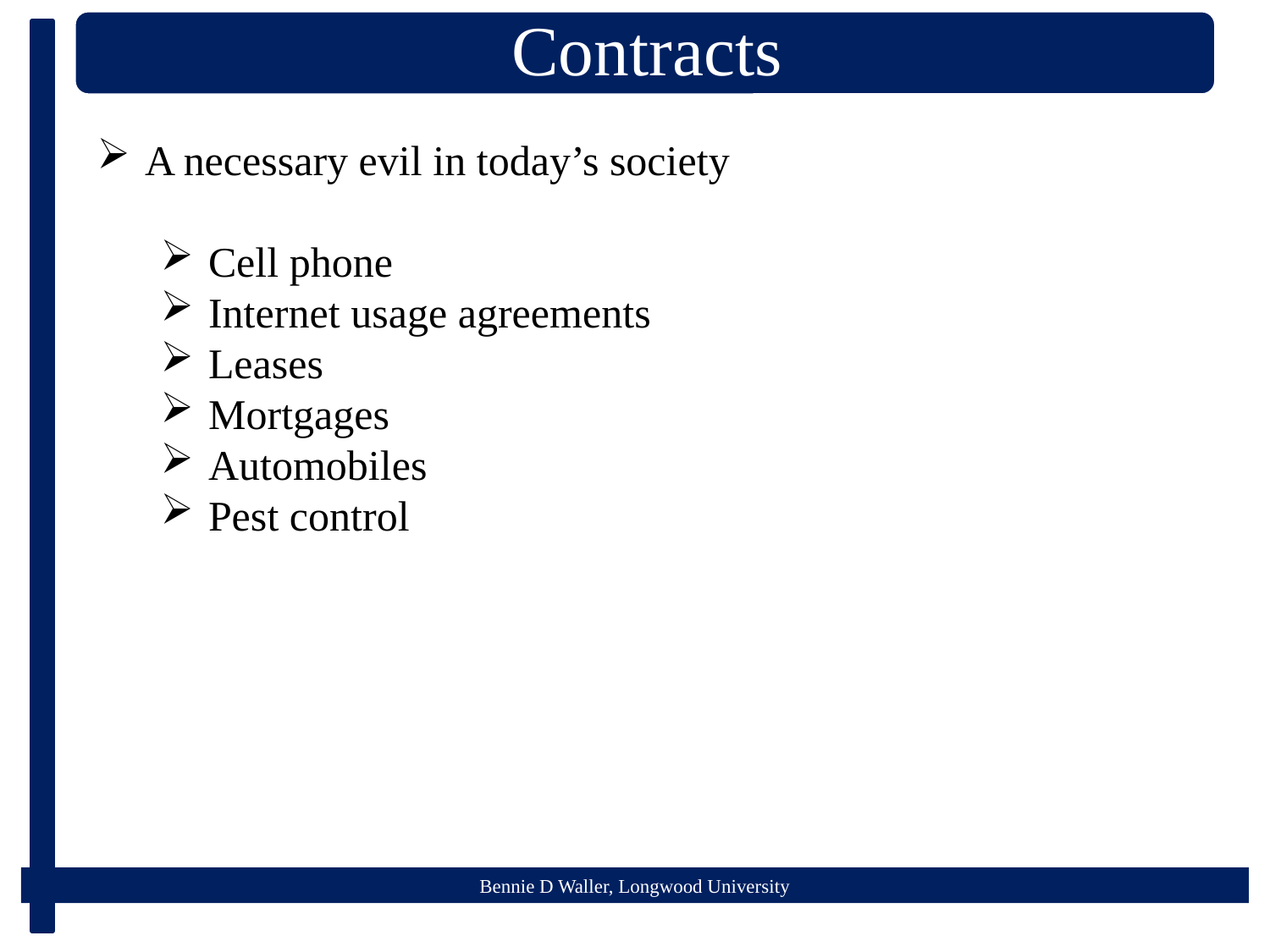

Contracts
A necessary evil in today’s society

Cell phone
Internet usage agreements
Leases
Mortgages
Automobiles
Pest control